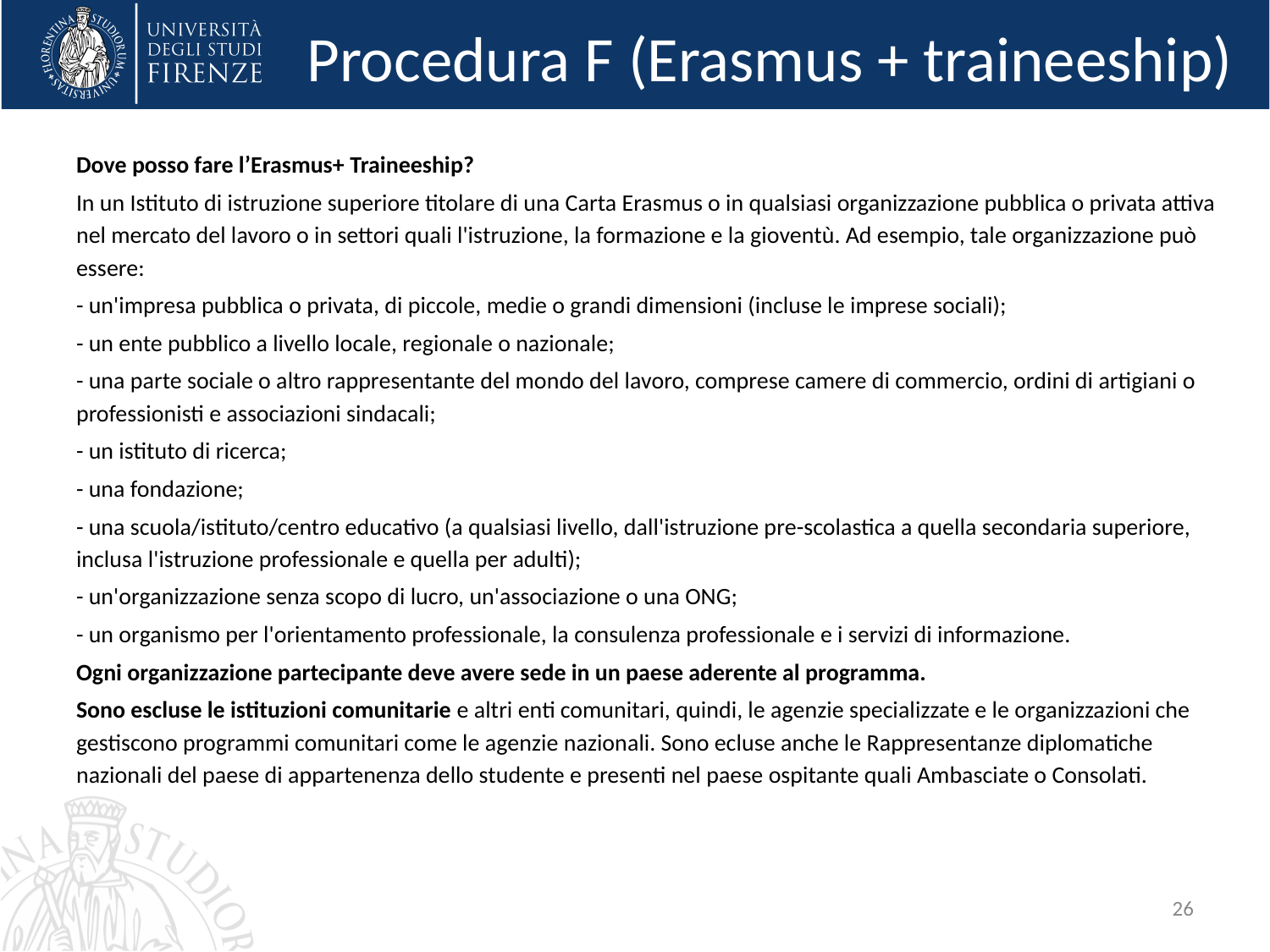

# Procedura F (Erasmus + traineeship)
Dove posso fare l’Erasmus+ Traineeship?
In un Istituto di istruzione superiore titolare di una Carta Erasmus o in qualsiasi organizzazione pubblica o privata attiva nel mercato del lavoro o in settori quali l'istruzione, la formazione e la gioventù. Ad esempio, tale organizzazione può essere:
- un'impresa pubblica o privata, di piccole, medie o grandi dimensioni (incluse le imprese sociali);
- un ente pubblico a livello locale, regionale o nazionale;
- una parte sociale o altro rappresentante del mondo del lavoro, comprese camere di commercio, ordini di artigiani o professionisti e associazioni sindacali;
- un istituto di ricerca;
- una fondazione;
- una scuola/istituto/centro educativo (a qualsiasi livello, dall'istruzione pre-scolastica a quella secondaria superiore, inclusa l'istruzione professionale e quella per adulti);
- un'organizzazione senza scopo di lucro, un'associazione o una ONG;
- un organismo per l'orientamento professionale, la consulenza professionale e i servizi di informazione.
Ogni organizzazione partecipante deve avere sede in un paese aderente al programma.
Sono escluse le istituzioni comunitarie e altri enti comunitari, quindi, le agenzie specializzate e le organizzazioni che gestiscono programmi comunitari come le agenzie nazionali. Sono ecluse anche le Rappresentanze diplomatiche nazionali del paese di appartenenza dello studente e presenti nel paese ospitante quali Ambasciate o Consolati.

26